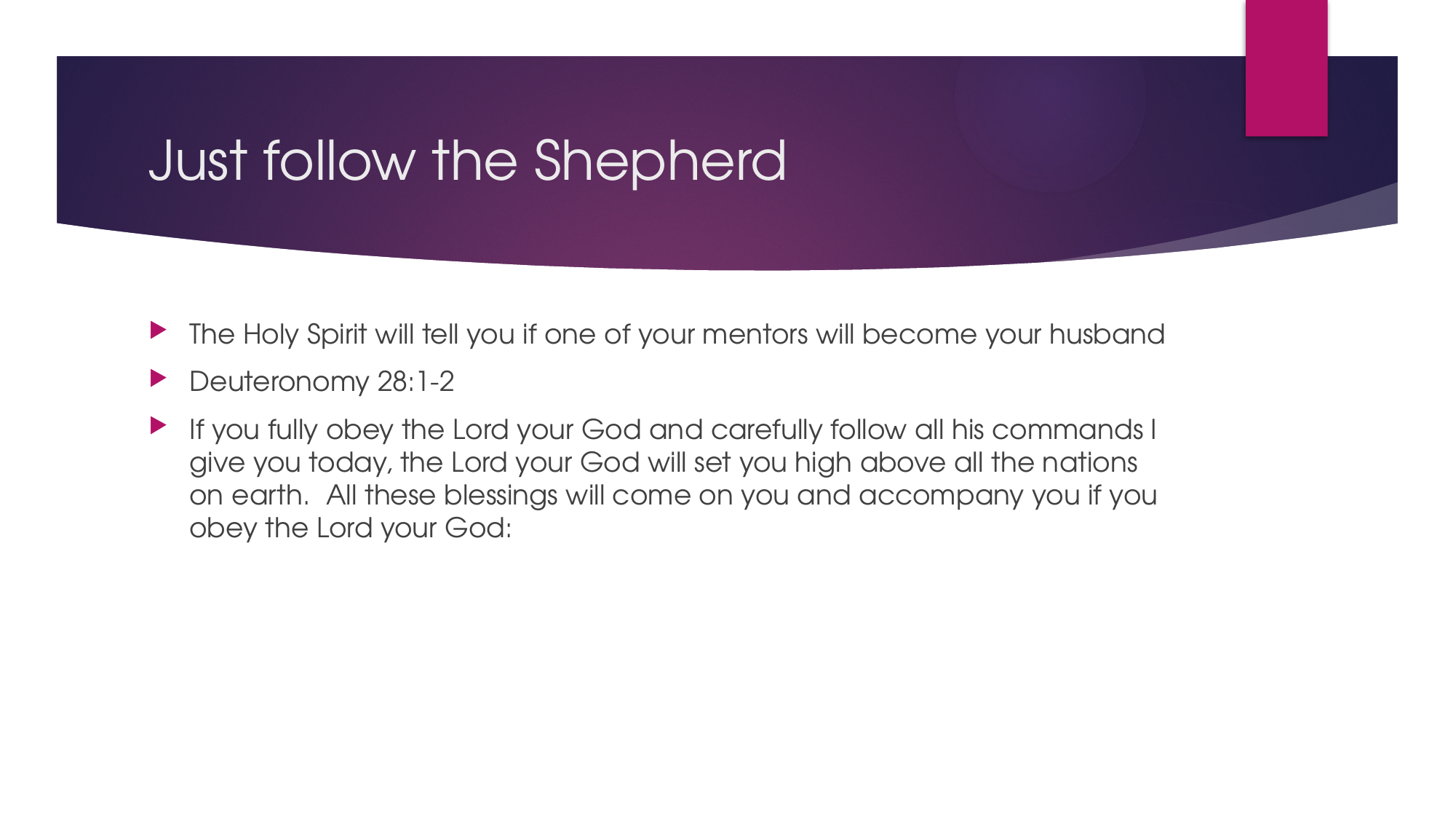

# Just follow the Shepherd
The Holy Spirit will tell you if one of your mentors will become your husband
Deuteronomy 28:1-2
If you fully obey the Lord your God and carefully follow all his commands I give you today, the Lord your God will set you high above all the nations on earth.  All these blessings will come on you and accompany you if you obey the Lord your God: